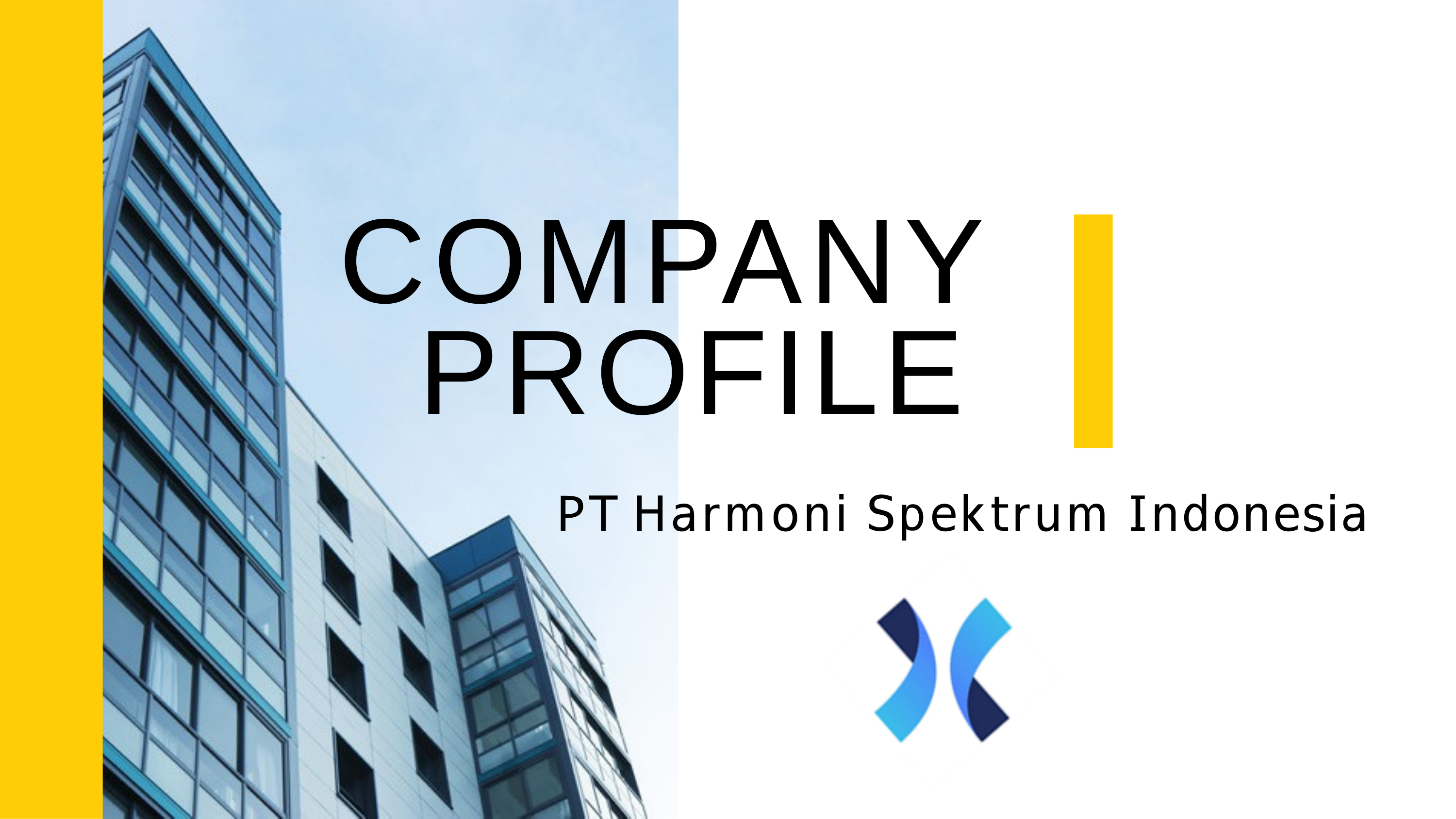

# COMPANY PROFILE
PT Harmoni Spektrum Indonesia